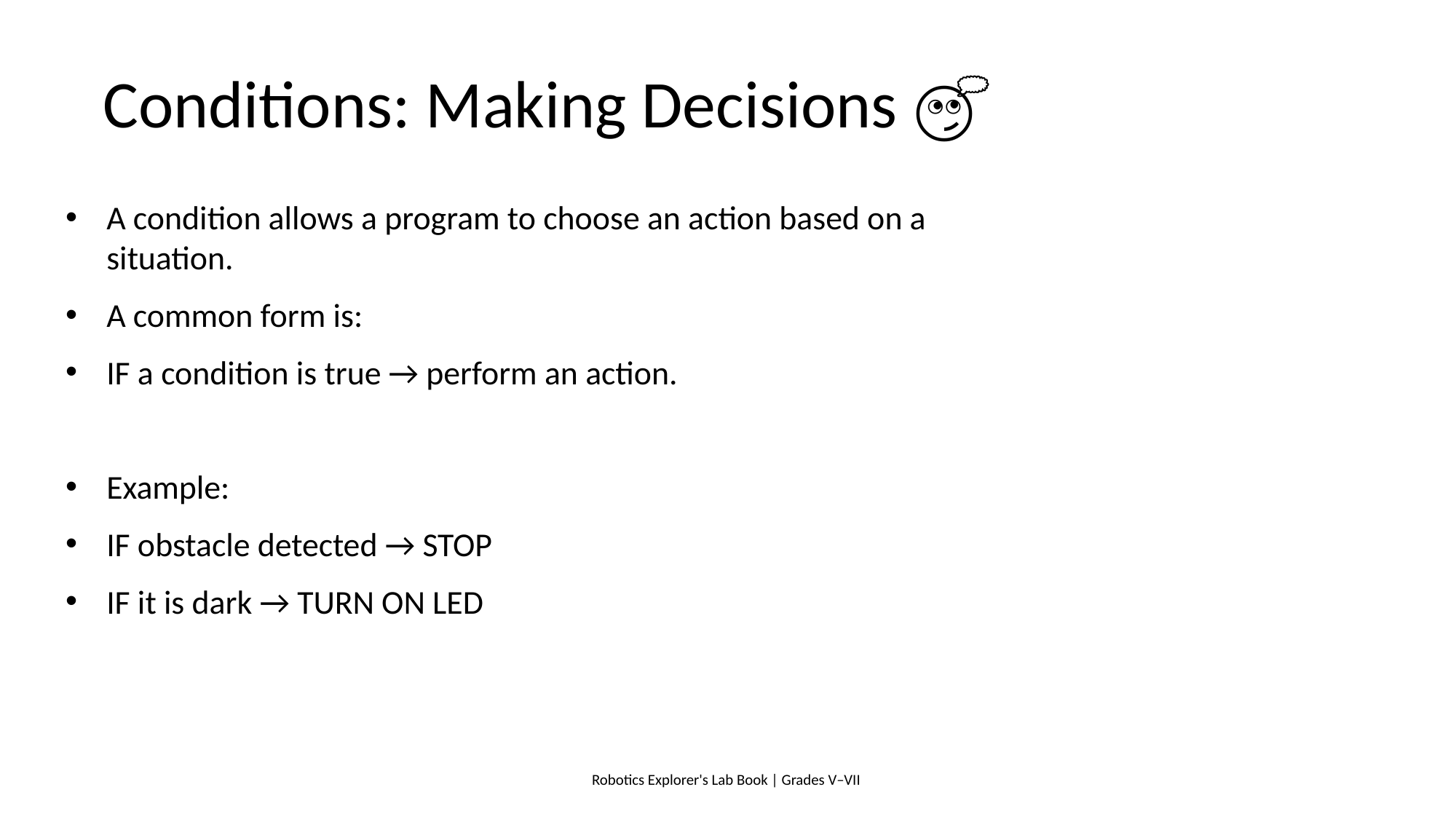

# Conditions: Making Decisions 🤔
A condition allows a program to choose an action based on a situation.
A common form is:
IF a condition is true → perform an action.

Example:
IF obstacle detected → STOP
IF it is dark → TURN ON LED
Robotics Explorer's Lab Book | Grades V–VII